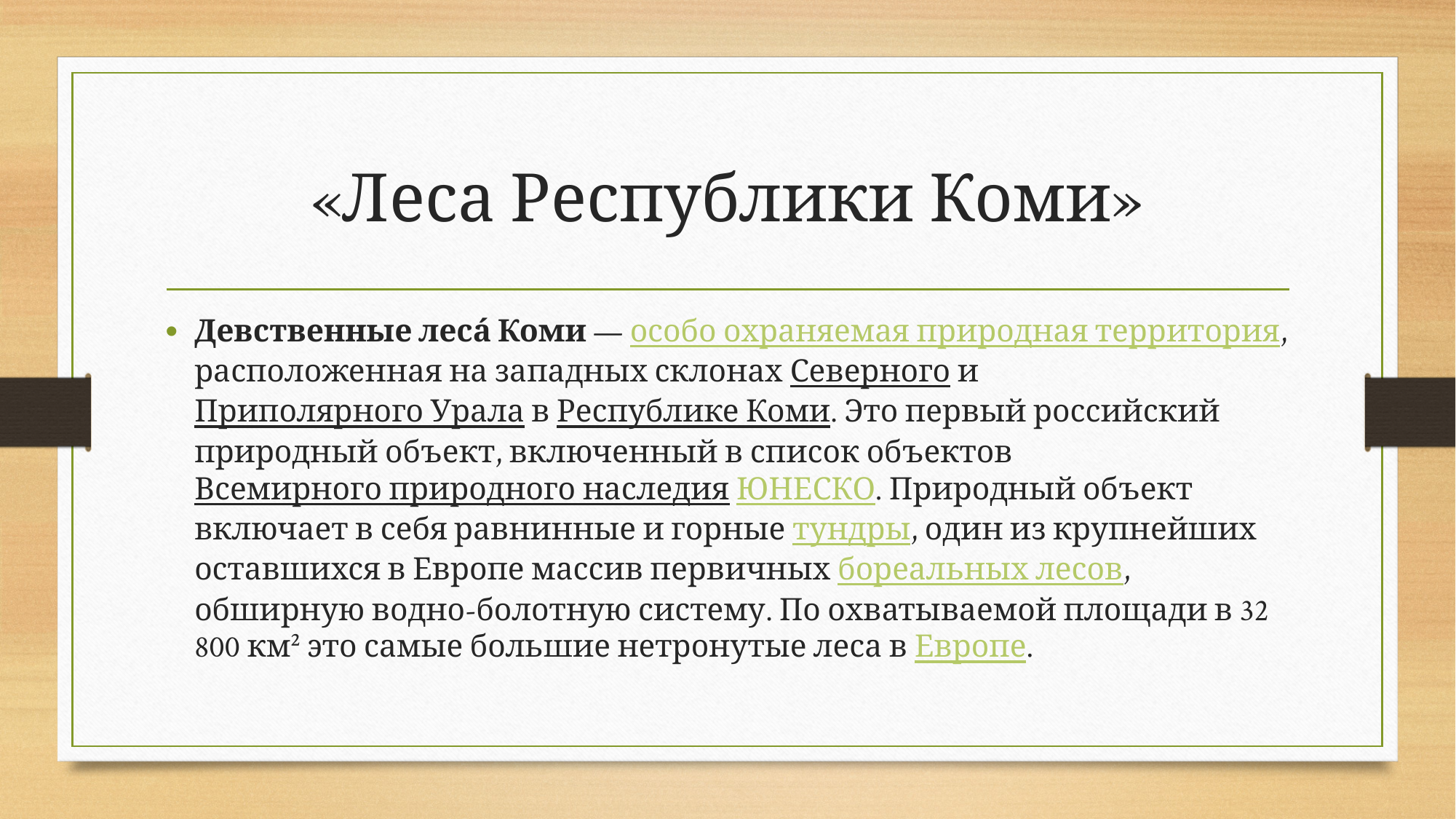

# «Леса Республики Коми»
Девственные леса́ Коми — особо охраняемая природная территория, расположенная на западных склонах Северного и Приполярного Урала в Республике Коми. Это первый российский природный объект, включенный в список объектов Всемирного природного наследия ЮНЕСКО. Природный объект включает в себя равнинные и горные тундры, один из крупнейших оставшихся в Европе массив первичных бореальных лесов, обширную водно-болотную систему. По охватываемой площади в 32 800 км² это самые большие нетронутые леса в Европе.